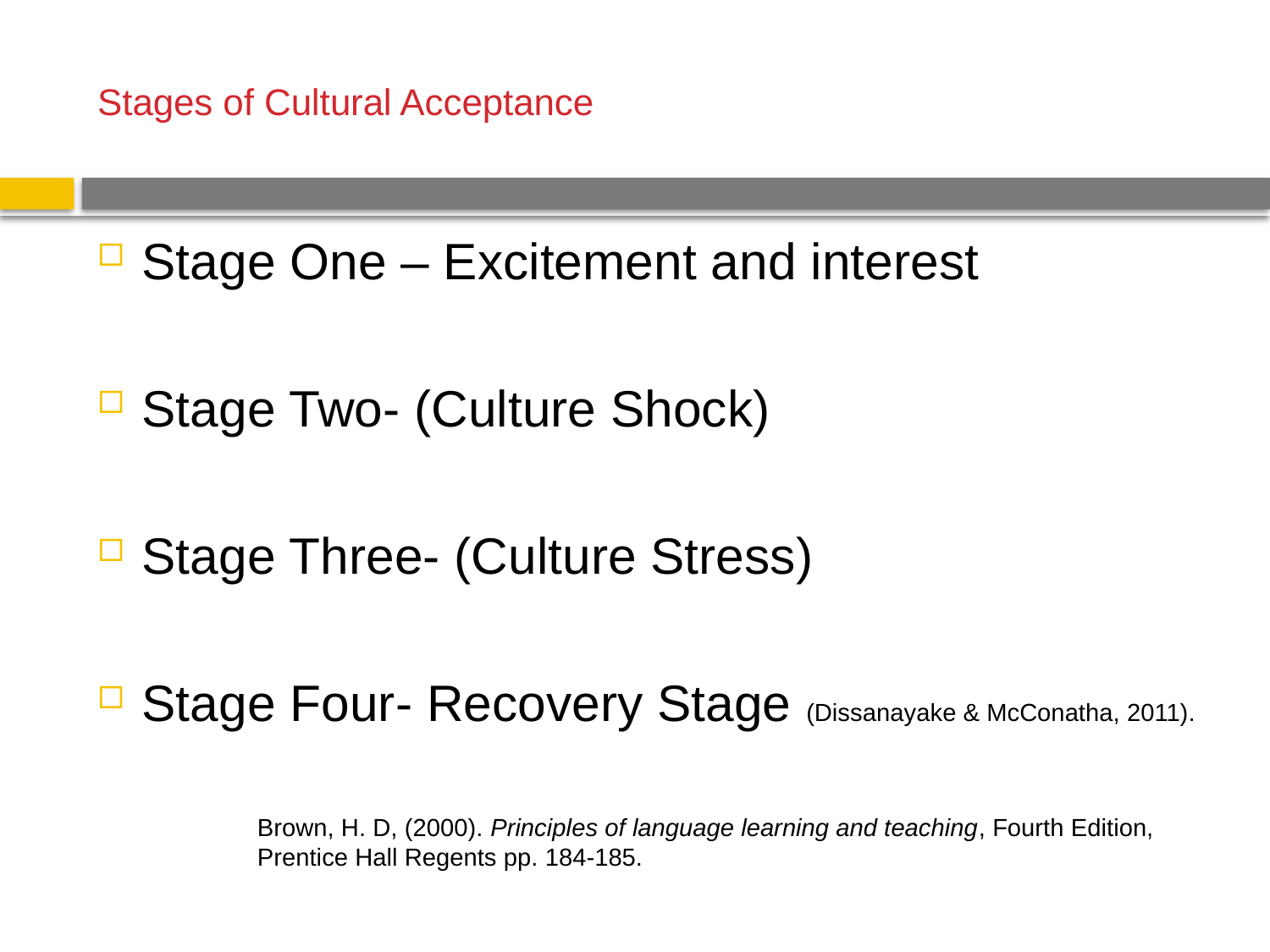

# Stages of Cultural Acceptance
Stage One – Excitement and interest

Stage Two- (Culture Shock)

Stage Three- (Culture Stress)

Stage Four- Recovery Stage (Dissanayake & McConatha, 2011).

Brown, H. D, (2000). Principles of language learning and teaching, Fourth Edition, Prentice Hall Regents pp. 184-185.